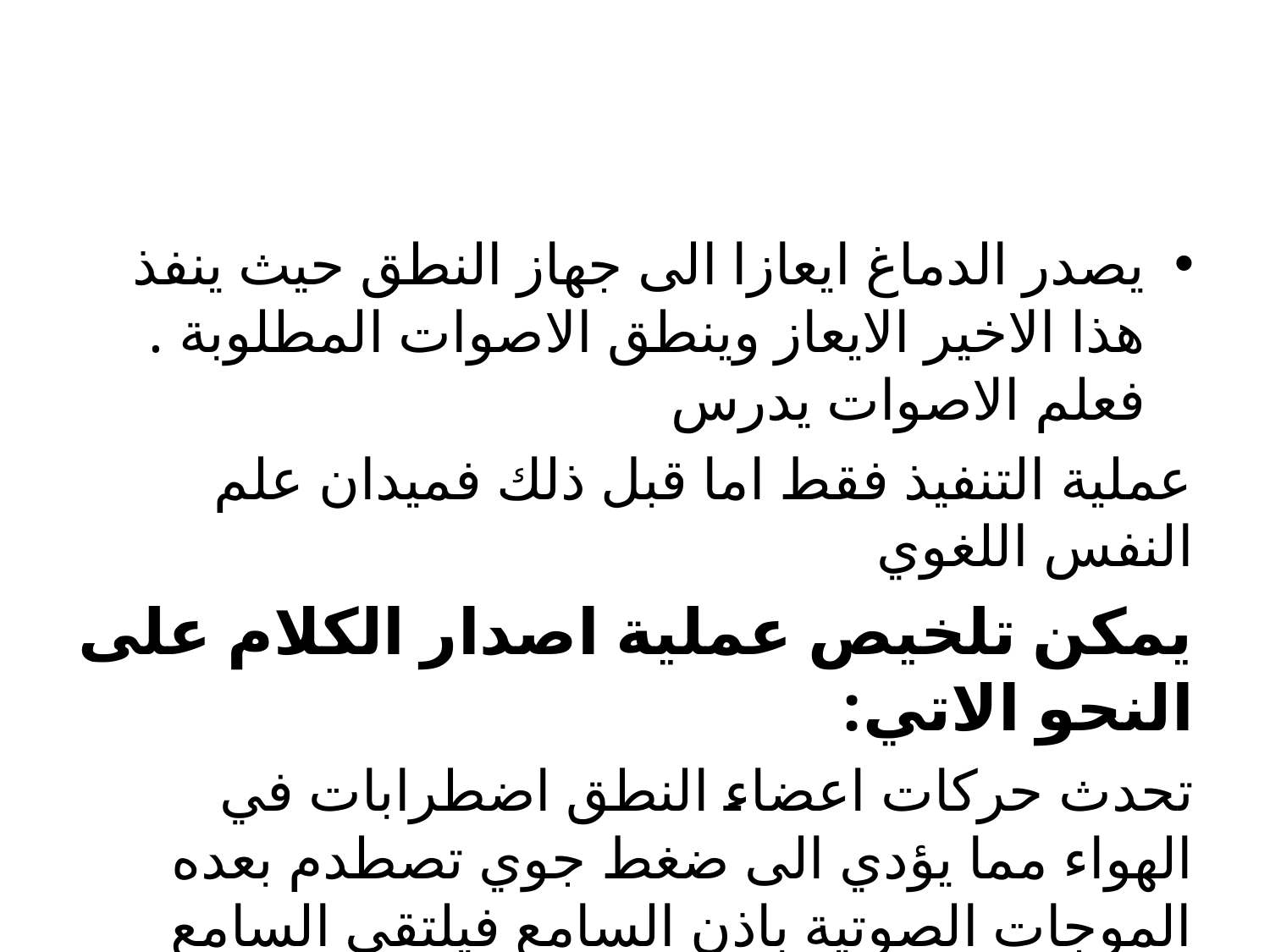

#
يصدر الدماغ ايعازا الى جهاز النطق حيث ينفذ هذا الاخير الايعاز وينطق الاصوات المطلوبة . فعلم الاصوات يدرس
عملية التنفيذ فقط اما قبل ذلك فميدان علم النفس اللغوي
يمكن تلخيص عملية اصدار الكلام على النحو الاتي:
تحدث حركات اعضاء النطق اضطرابات في الهواء مما يؤدي الى ضغط جوي تصطدم بعده الموجات الصوتية باذن السامع فيلتقي السامع الرمز الصوتي ويفكه في اذنه .